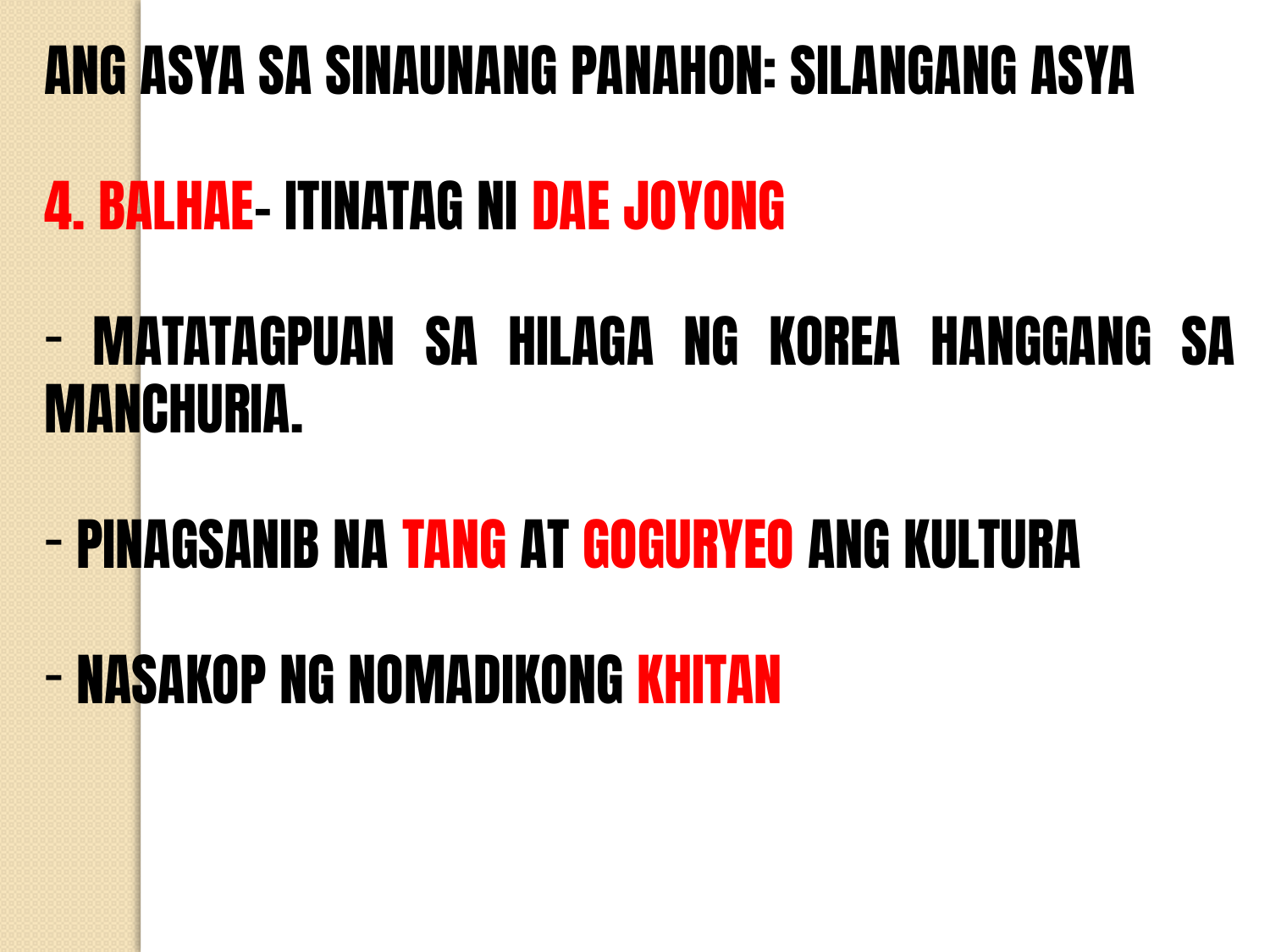

ANG ASYA SA SINAUNANG PANAHON: SILANGANG ASYA

4. BALHAE– ITINATAG NI DAE JOYONG

 MATATAGPUAN SA HILAGA NG KOREA HANGGANG SA MANCHURIA.

 PINAGSANIB NA TANG AT GOGURYEO ANG KULTURA

 NASAKOP NG NOMADIKONG KHITAN